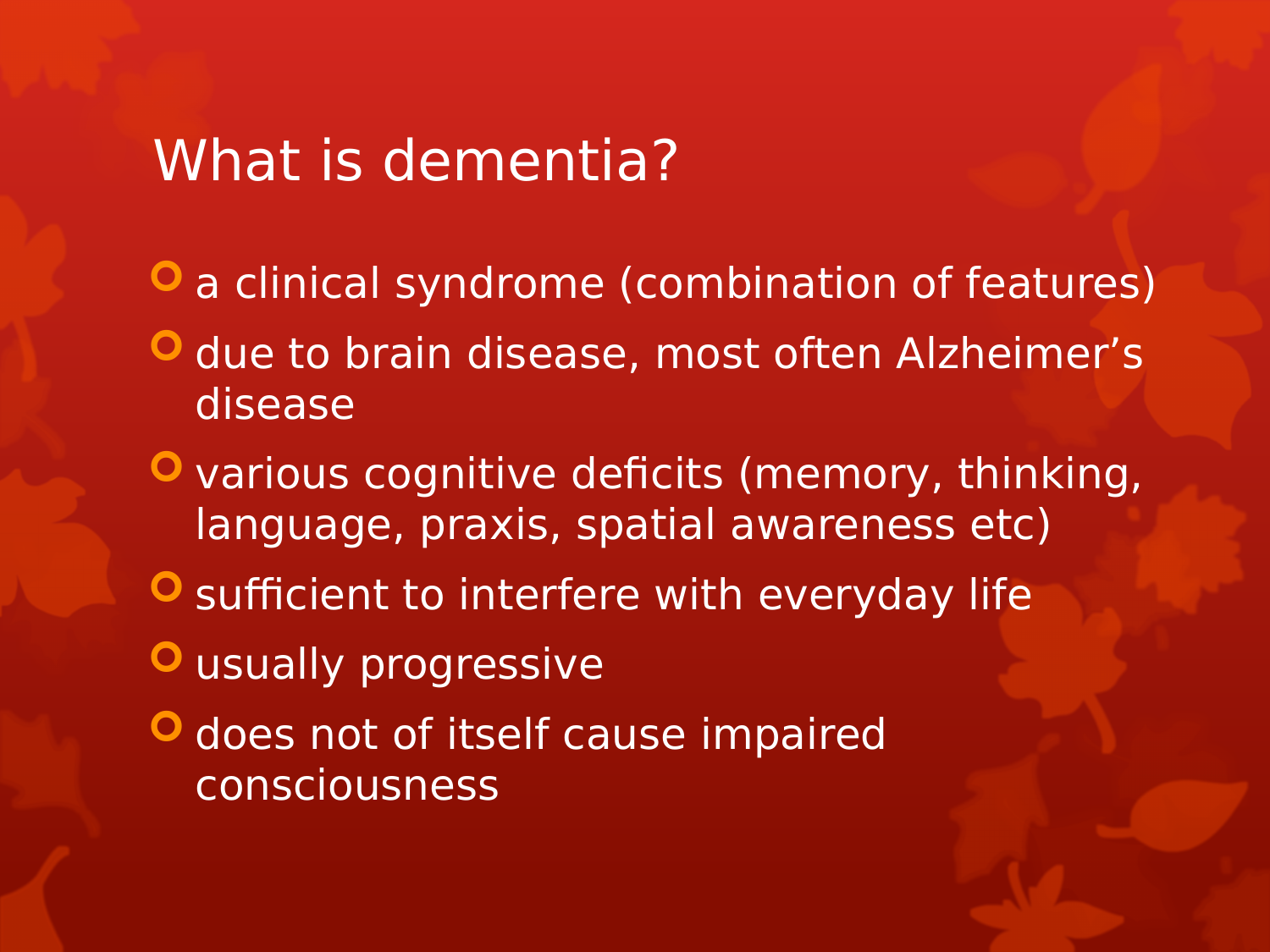

# What is dementia?
a clinical syndrome (combination of features)
due to brain disease, most often Alzheimer’s disease
various cognitive deficits (memory, thinking, language, praxis, spatial awareness etc)
sufficient to interfere with everyday life
usually progressive
does not of itself cause impaired consciousness
3